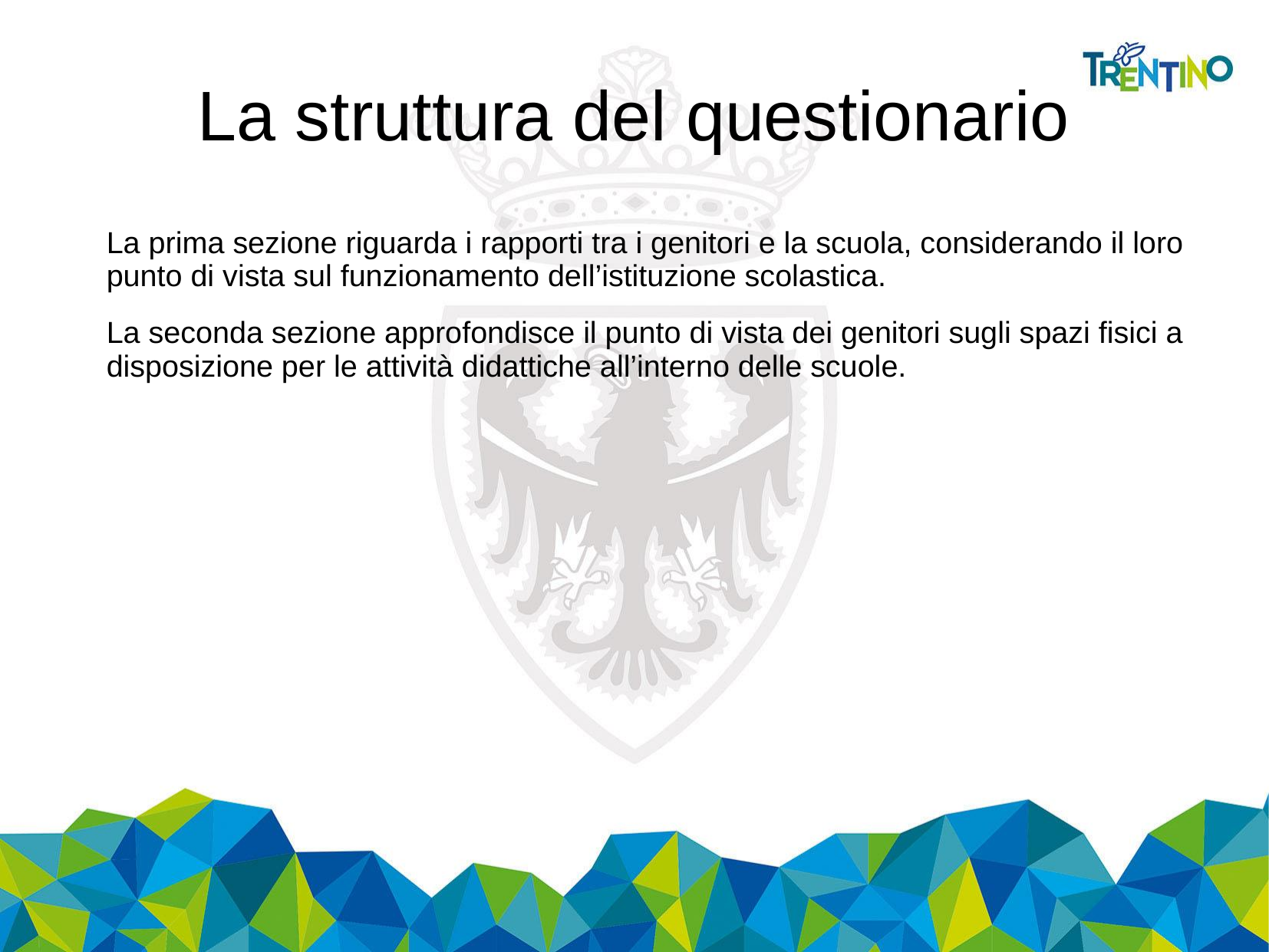

# La struttura del questionario
La prima sezione riguarda i rapporti tra i genitori e la scuola, considerando il loro punto di vista sul funzionamento dell’istituzione scolastica.
La seconda sezione approfondisce il punto di vista dei genitori sugli spazi fisici a disposizione per le attività didattiche all’interno delle scuole.